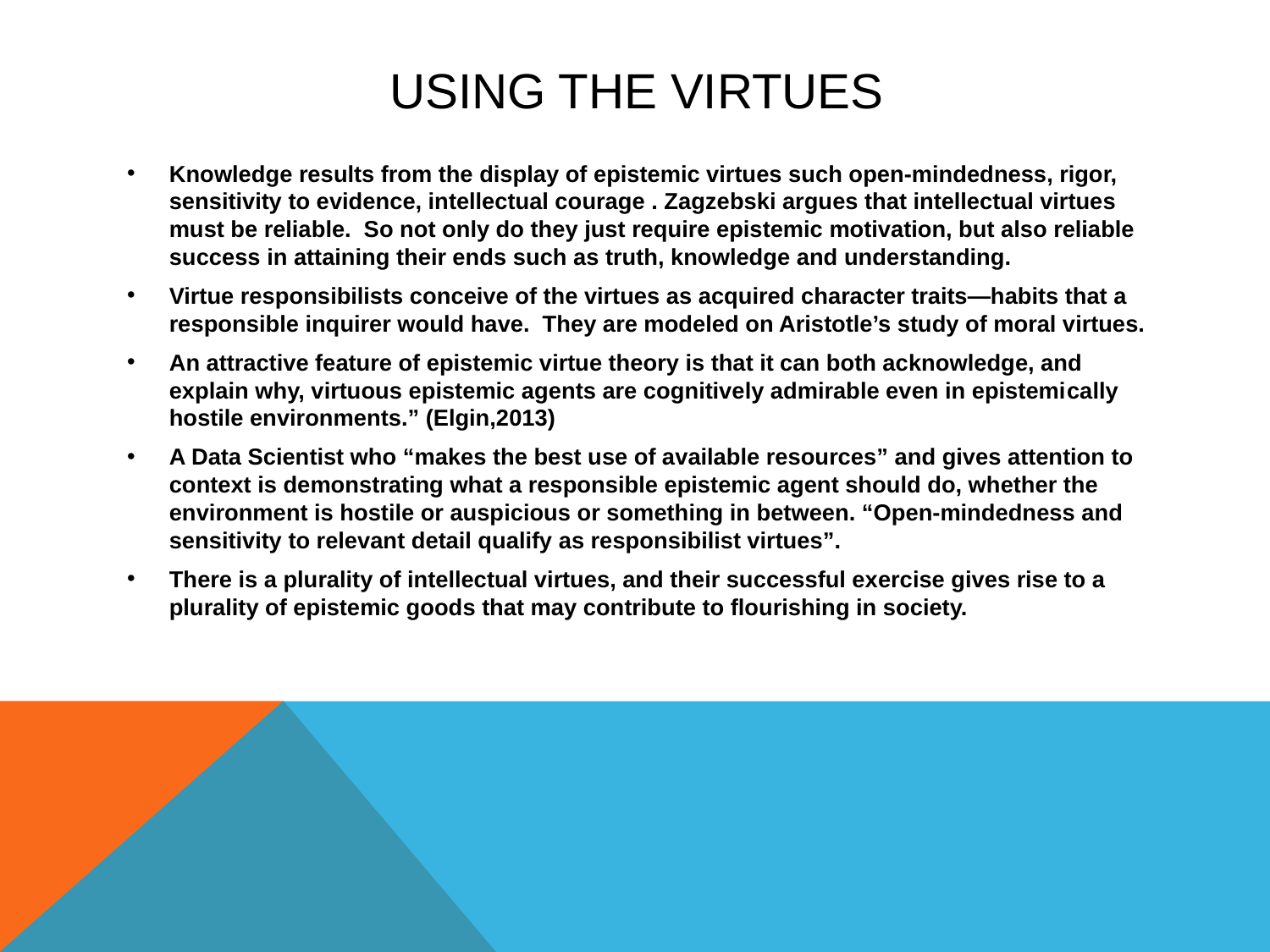

# Using the virtues
Knowledge results from the display of epistemic virtues such open-mindedness, rigor, sensitivity to evidence, intellectual courage . Zagzebski argues that intellectual virtues must be reliable.  So not only do they just require epistemic motivation, but also reliable success in attaining their ends such as truth, knowledge and understanding.
Virtue responsibilists conceive of the virtues as acquired character traits—habits that a responsible inquirer would have.  They are modeled on Aristotle’s study of moral virtues.
An attractive feature of epistemic virtue theory is that it can both acknowledge, and explain why, virtuous epistemic agents are cognitively admirable even in epistemi­cally hostile environments.” (Elgin,2013)
A Data Scientist who “makes the best use of available resources” and gives attention to context is demonstrating what a responsible epistemic agent should do, whether the envi­ronment is hostile or auspicious or something in between. “Open-mindedness and sensitivity to relevant detail qualify as responsibilist virtues”.
There is a plurality of intellectual virtues, and their successful exercise gives rise to a plurality of epistemic goods that may contribute to flourishing in society.